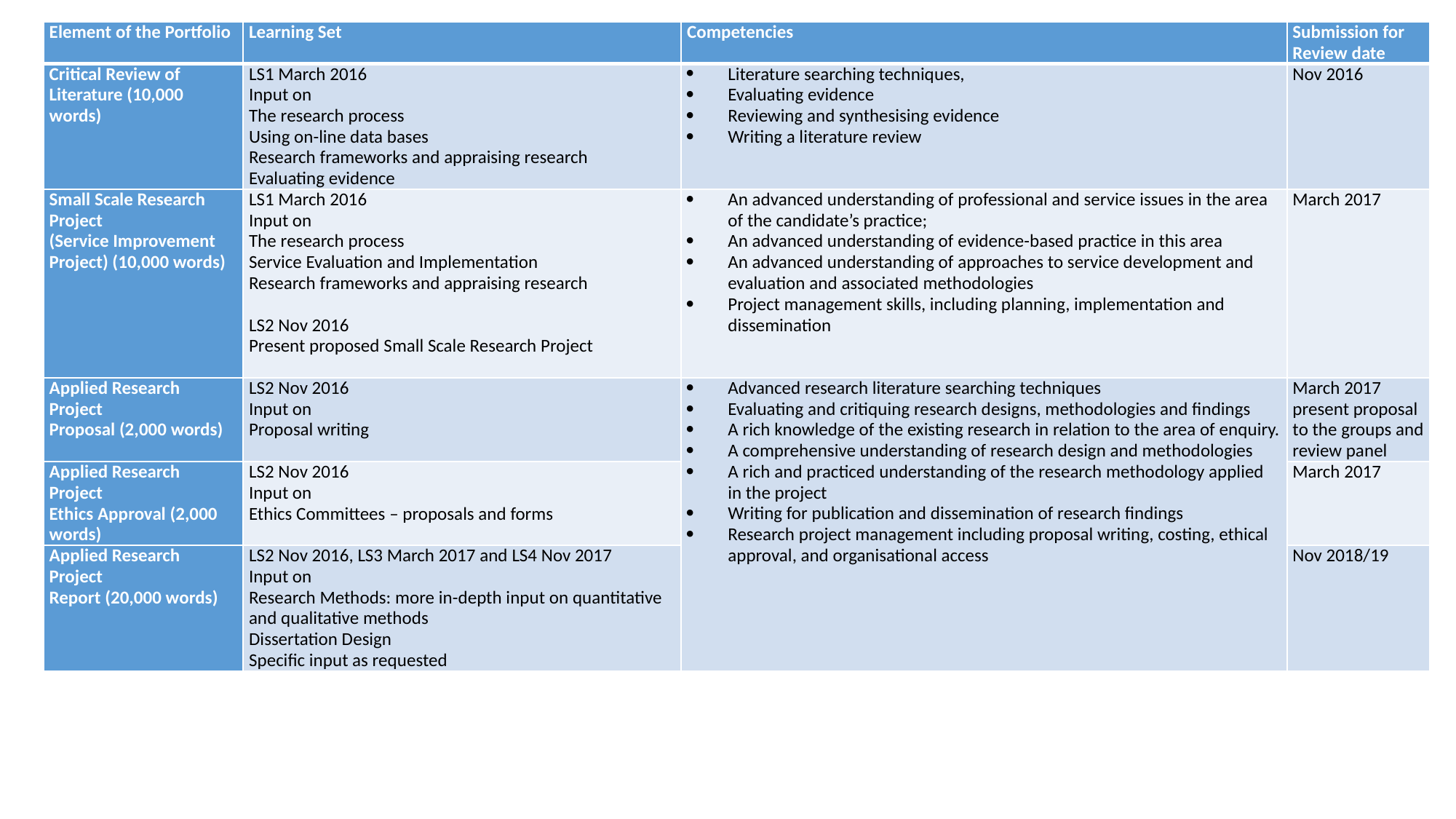

| Element of the Portfolio | Learning Set | Competencies | Submission for Review date |
| --- | --- | --- | --- |
| Critical Review of Literature (10,000 words) | LS1 March 2016 Input on The research process Using on-line data bases Research frameworks and appraising research Evaluating evidence | Literature searching techniques, Evaluating evidence Reviewing and synthesising evidence Writing a literature review | Nov 2016 |
| Small Scale Research Project (Service Improvement Project) (10,000 words) | LS1 March 2016 Input on The research process Service Evaluation and Implementation Research frameworks and appraising research   LS2 Nov 2016 Present proposed Small Scale Research Project | An advanced understanding of professional and service issues in the area of the candidate’s practice; An advanced understanding of evidence-based practice in this area An advanced understanding of approaches to service development and evaluation and associated methodologies Project management skills, including planning, implementation and dissemination | March 2017 |
| Applied Research Project Proposal (2,000 words) | LS2 Nov 2016 Input on Proposal writing | Advanced research literature searching techniques Evaluating and critiquing research designs, methodologies and findings A rich knowledge of the existing research in relation to the area of enquiry. A comprehensive understanding of research design and methodologies A rich and practiced understanding of the research methodology applied in the project Writing for publication and dissemination of research findings Research project management including proposal writing, costing, ethical approval, and organisational access | March 2017 present proposal to the groups and review panel |
| Applied Research Project Ethics Approval (2,000 words) | LS2 Nov 2016 Input on Ethics Committees – proposals and forms |  | March 2017 |
| Applied Research Project Report (20,000 words) | LS2 Nov 2016, LS3 March 2017 and LS4 Nov 2017 Input on Research Methods: more in-depth input on quantitative and qualitative methods Dissertation Design Specific input as requested |  | Nov 2018/19 |
#